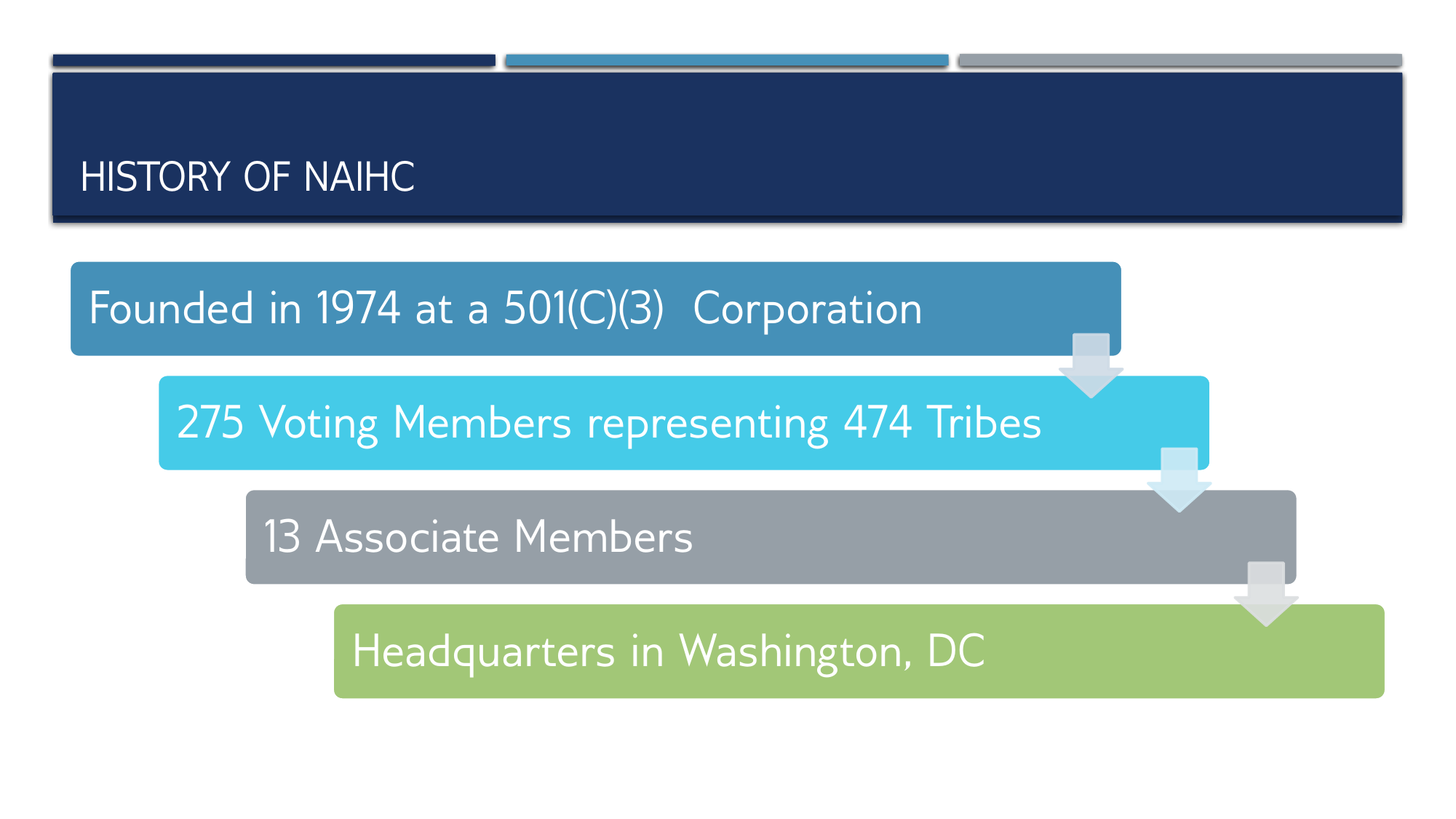

# History of NAIHC
Founded in 1974 at a 501(C)(3)  Corporation
275 Voting Members representing 474 Tribes
13 Associate Members
Headquarters in Washington, DC